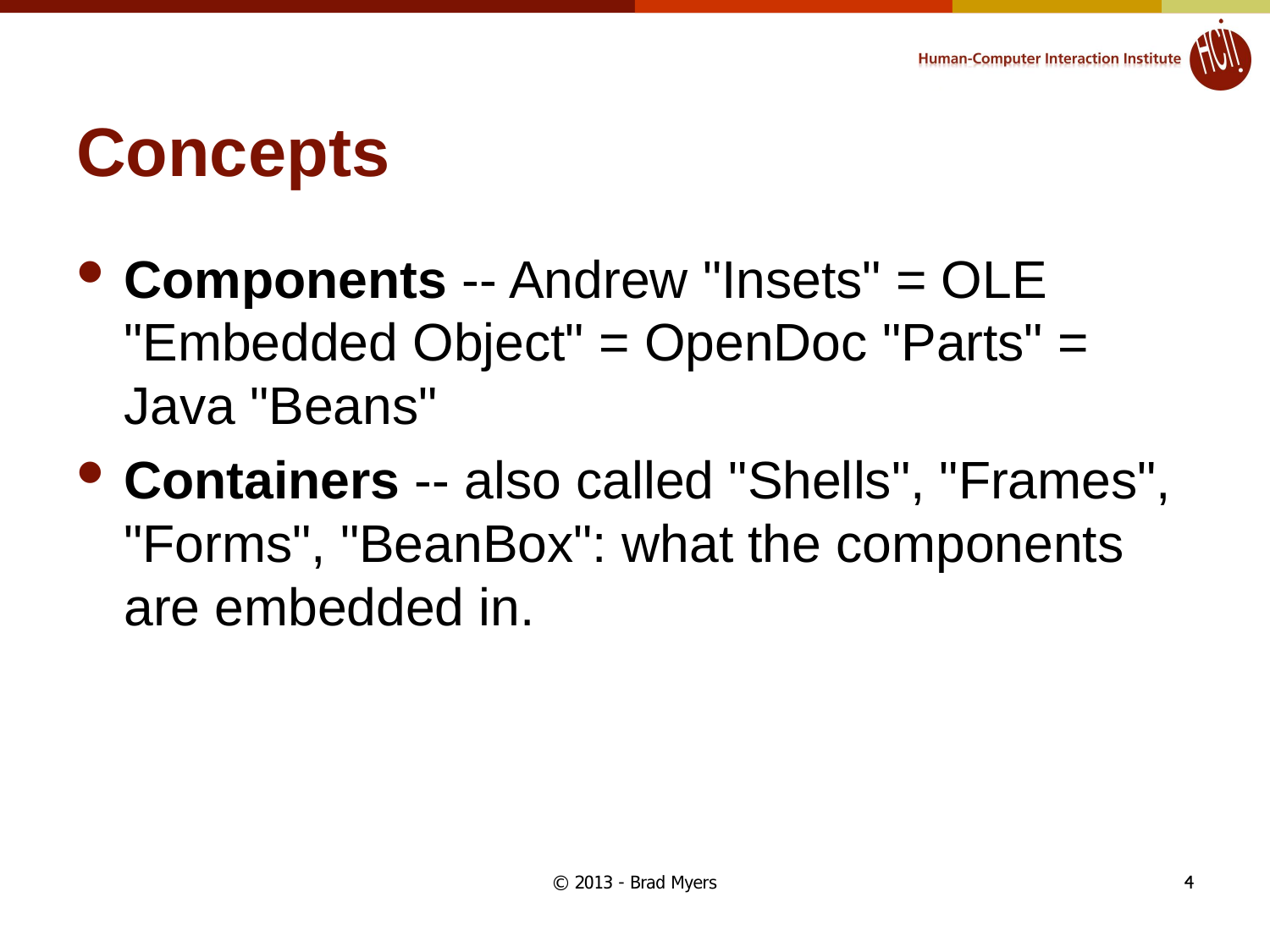

# Concepts
Components -- Andrew "Insets" = OLE "Embedded Object" = OpenDoc "Parts" = Java "Beans"
Containers -- also called "Shells", "Frames", "Forms", "BeanBox": what the components are embedded in.
© 2013 - Brad Myers
4